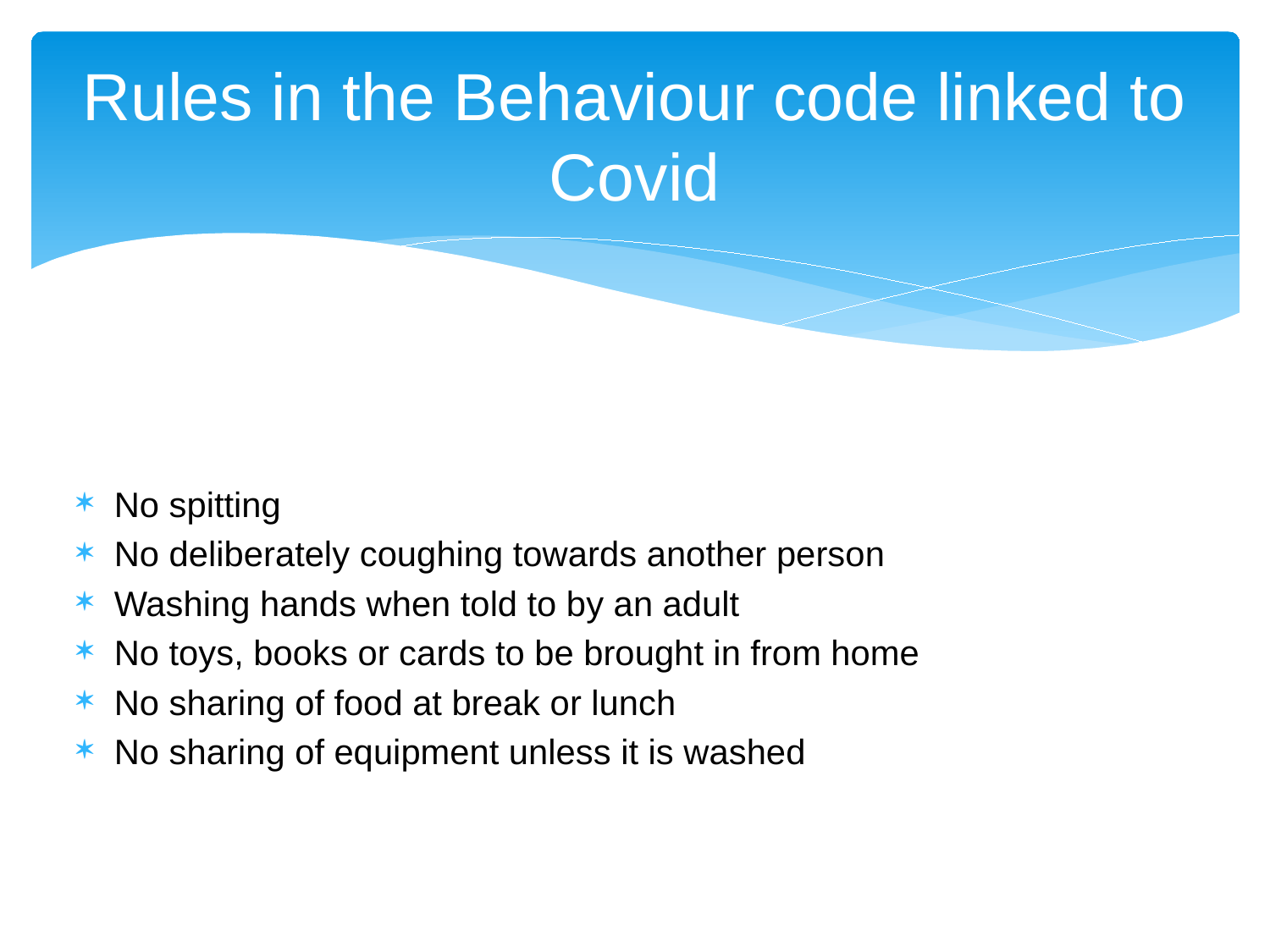

# Rules in the Behaviour code linked to Covid
No spitting
No deliberately coughing towards another person
Washing hands when told to by an adult
No toys, books or cards to be brought in from home
No sharing of food at break or lunch
No sharing of equipment unless it is washed